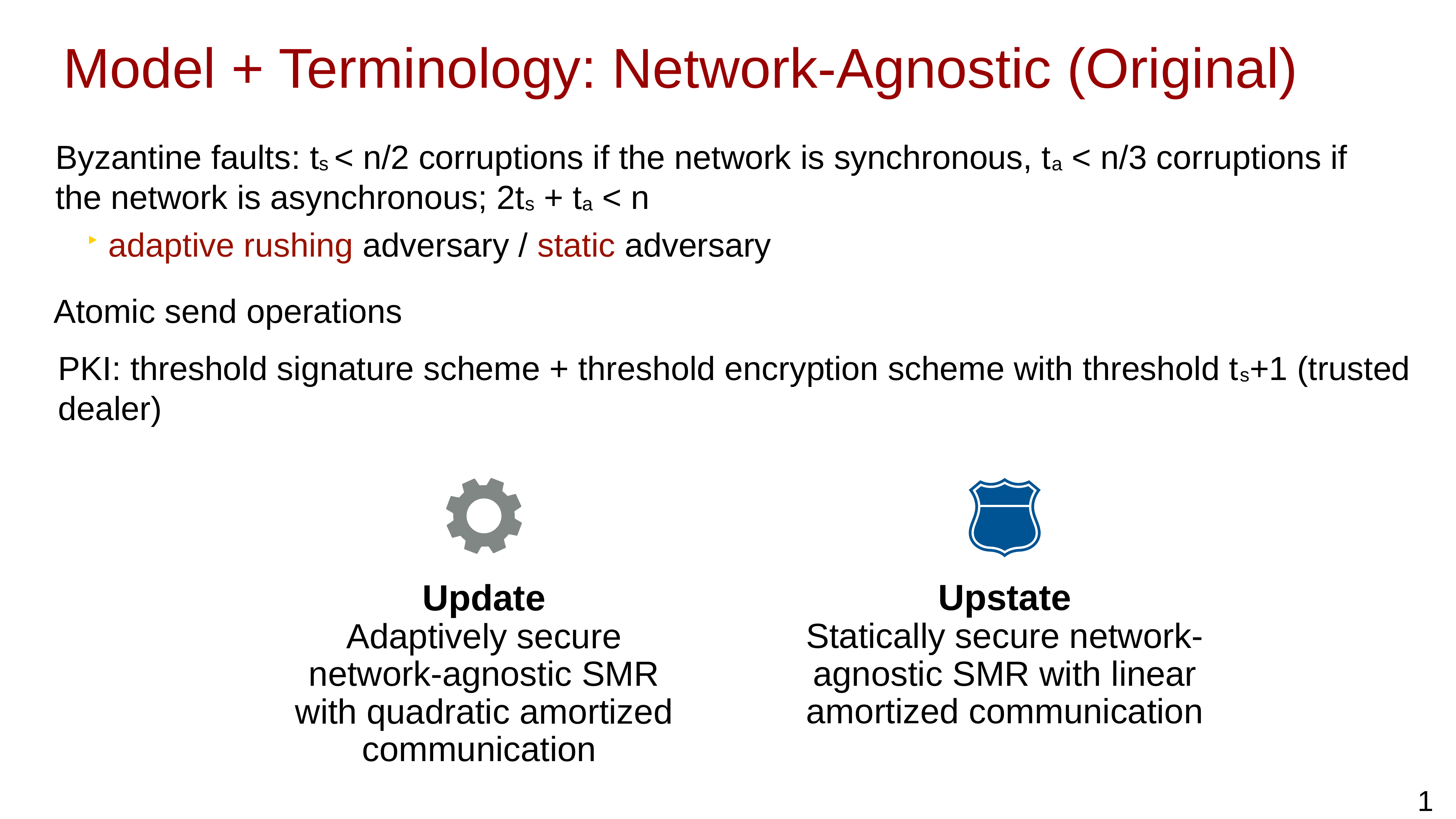

Model + Terminology: Network-Agnostic (Original)
Byzantine faults: ts < n/2 corruptions if the network is synchronous, ta < n/3 corruptions if the network is asynchronous; 2ts + ta < n
adaptive rushing adversary / static adversary
Atomic send operations
PKI: threshold signature scheme + threshold encryption scheme with threshold ts+1 (trusted dealer)

Update
Adaptively secure network-agnostic SMR with quadratic amortized communication

Upstate
Statically secure network-agnostic SMR with linear amortized communication
10